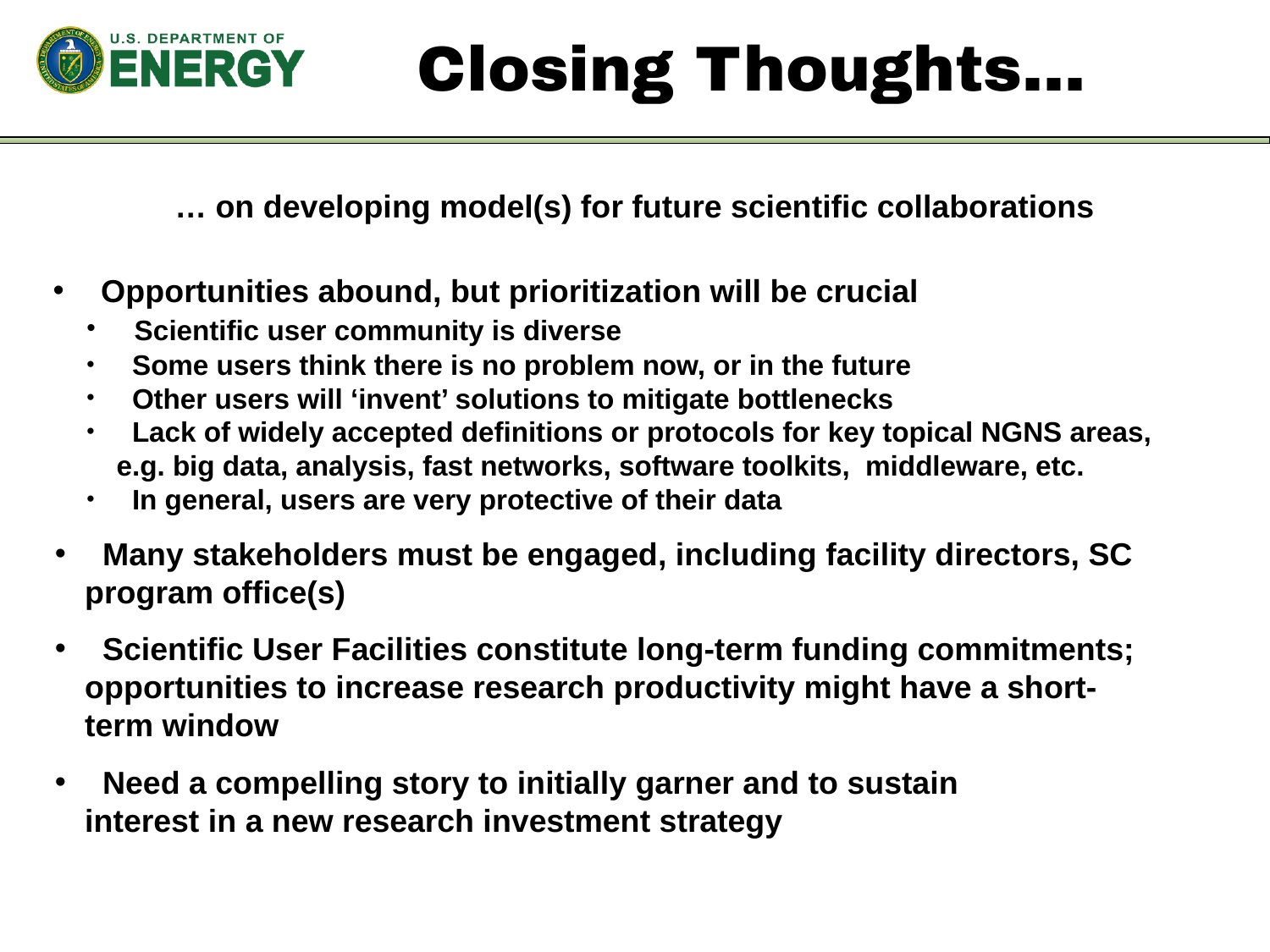

Closing Thoughts…
… on developing model(s) for future scientific collaborations
  Opportunities abound, but prioritization will be crucial
  Scientific user community is diverse
  Some users think there is no problem now, or in the future
  Other users will ‘invent’ solutions to mitigate bottlenecks
  Lack of widely accepted definitions or protocols for key topical NGNS areas, e.g. big data, analysis, fast networks, software toolkits,  middleware, etc.
  In general, users are very protective of their data
  Many stakeholders must be engaged, including facility directors, SC program office(s)

  Scientific User Facilities constitute long-term funding commitments; opportunities to increase research productivity might have a short-term window
  Need a compelling story to initially garner and to sustain interest in a new research investment strategy